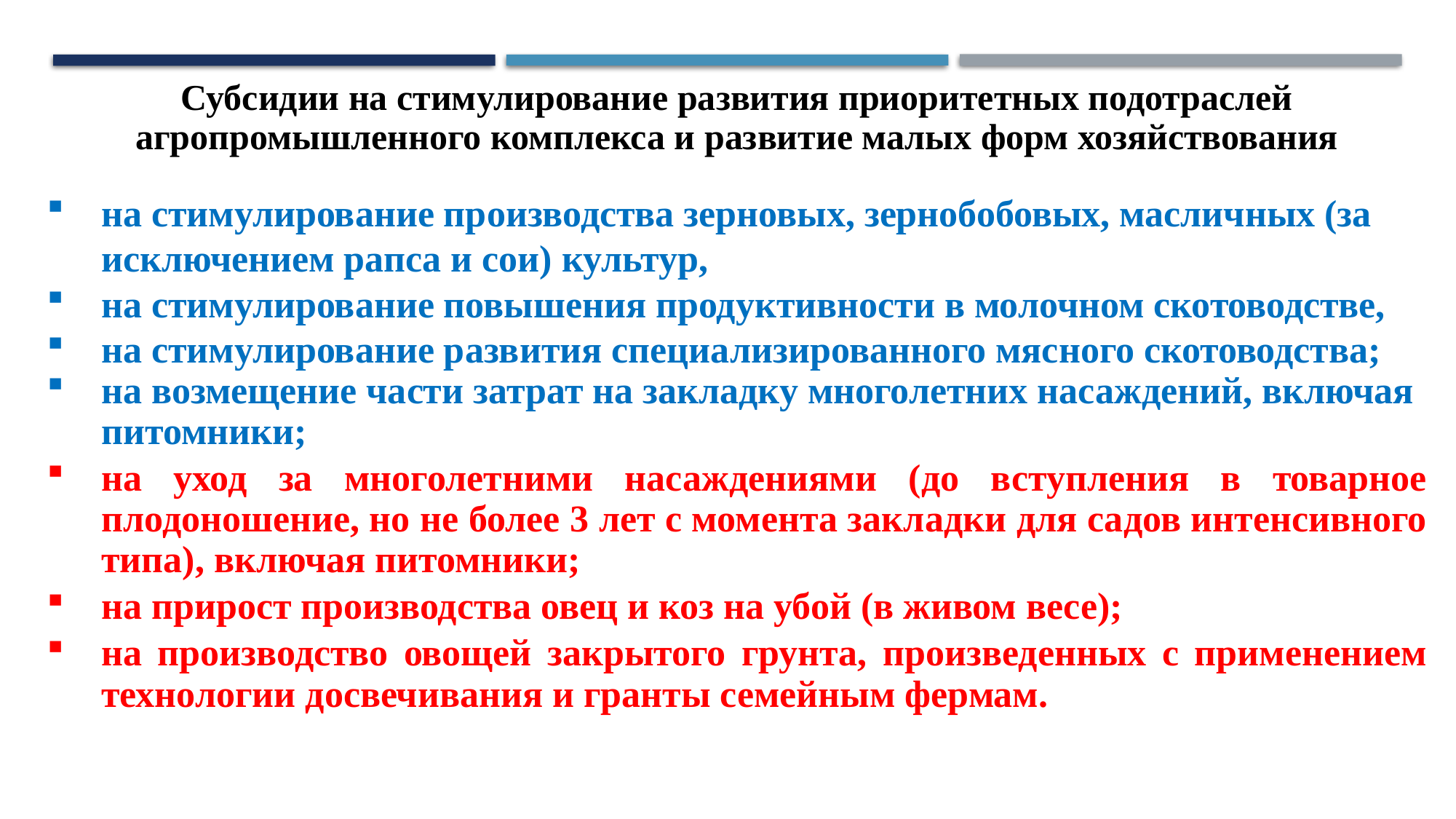

Субсидии на стимулирование развития приоритетных подотраслей агропромышленного комплекса и развитие малых форм хозяйствования
на стимулирование производства зерновых, зернобобовых, масличных (за исключением рапса и сои) культур,
на стимулирование повышения продуктивности в молочном скотоводстве,
на стимулирование развития специализированного мясного скотоводства;
на возмещение части затрат на закладку многолетних насаждений, включая питомники;
на уход за многолетними насаждениями (до вступления в товарное плодоношение, но не более 3 лет с момента закладки для садов интенсивного типа), включая питомники;
на прирост производства овец и коз на убой (в живом весе);
на производство овощей закрытого грунта, произведенных с применением технологии досвечивания и гранты семейным фермам.